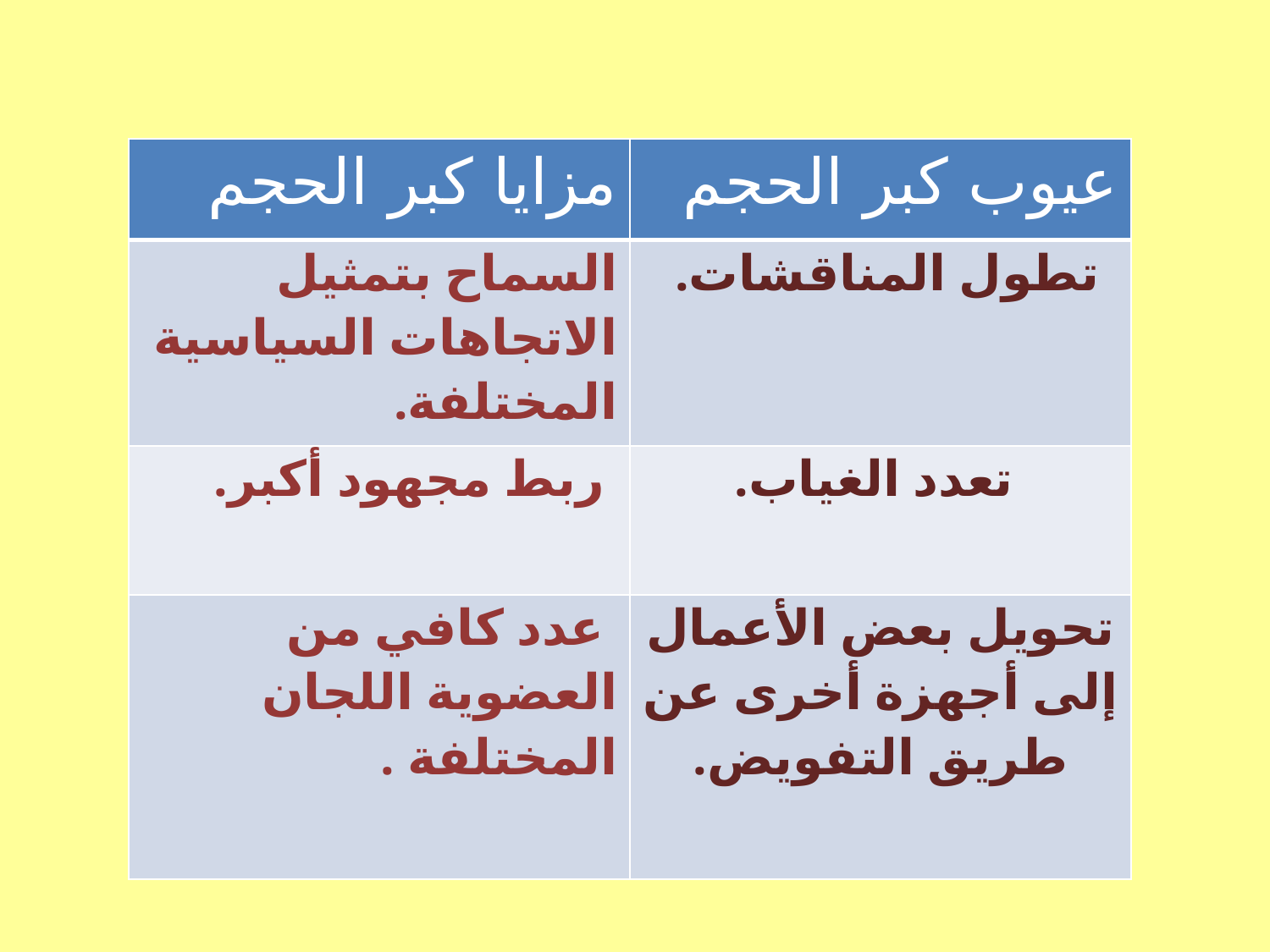

| مزايا كبر الحجم | عيوب كبر الحجم |
| --- | --- |
| السماح بتمثيل الاتجاهات السياسية المختلفة. | تطول المناقشات. |
| ربط مجهود أكبر. | تعدد الغياب. |
| عدد كافي من العضوية اللجان المختلفة . | تحويل بعض الأعمال إلى أجهزة أخرى عن طريق التفويض. |